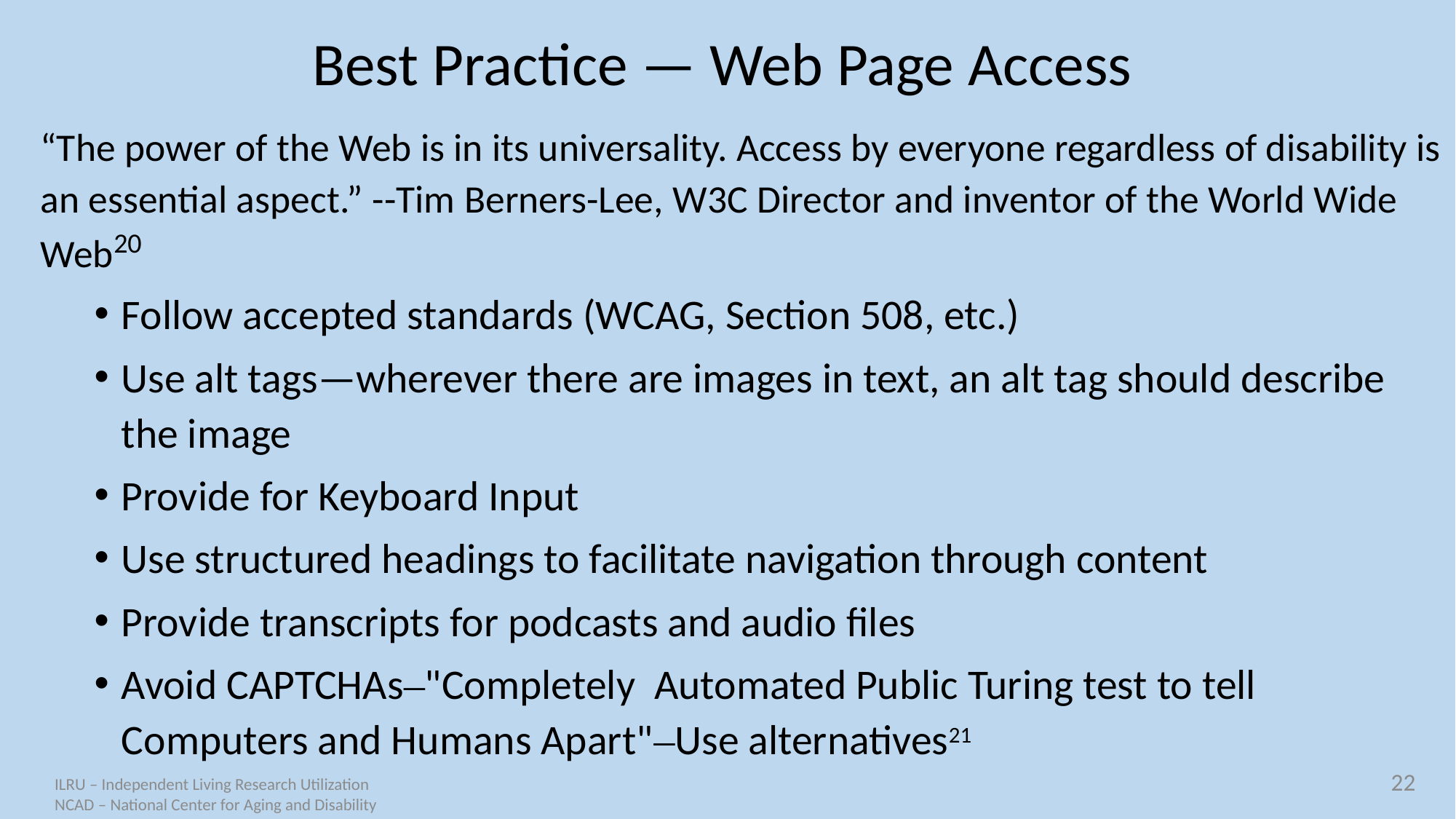

# Best Practice — Web Page Access
“The power of the Web is in its universality. Access by everyone regardless of disability is an essential aspect.” --Tim Berners-Lee, W3C Director and inventor of the World Wide Web20
Follow accepted standards (WCAG, Section 508, etc.)
Use alt tags—wherever there are images in text, an alt tag should describe the image
Provide for Keyboard Input
Use structured headings to facilitate navigation through content
Provide transcripts for podcasts and audio files
Avoid CAPTCHAs–"Completely  Automated Public Turing test to tell Computers and Humans Apart"–Use alternatives21

22
ILRU – Independent Living Research Utilization
NCAD – National Center for Aging and Disability